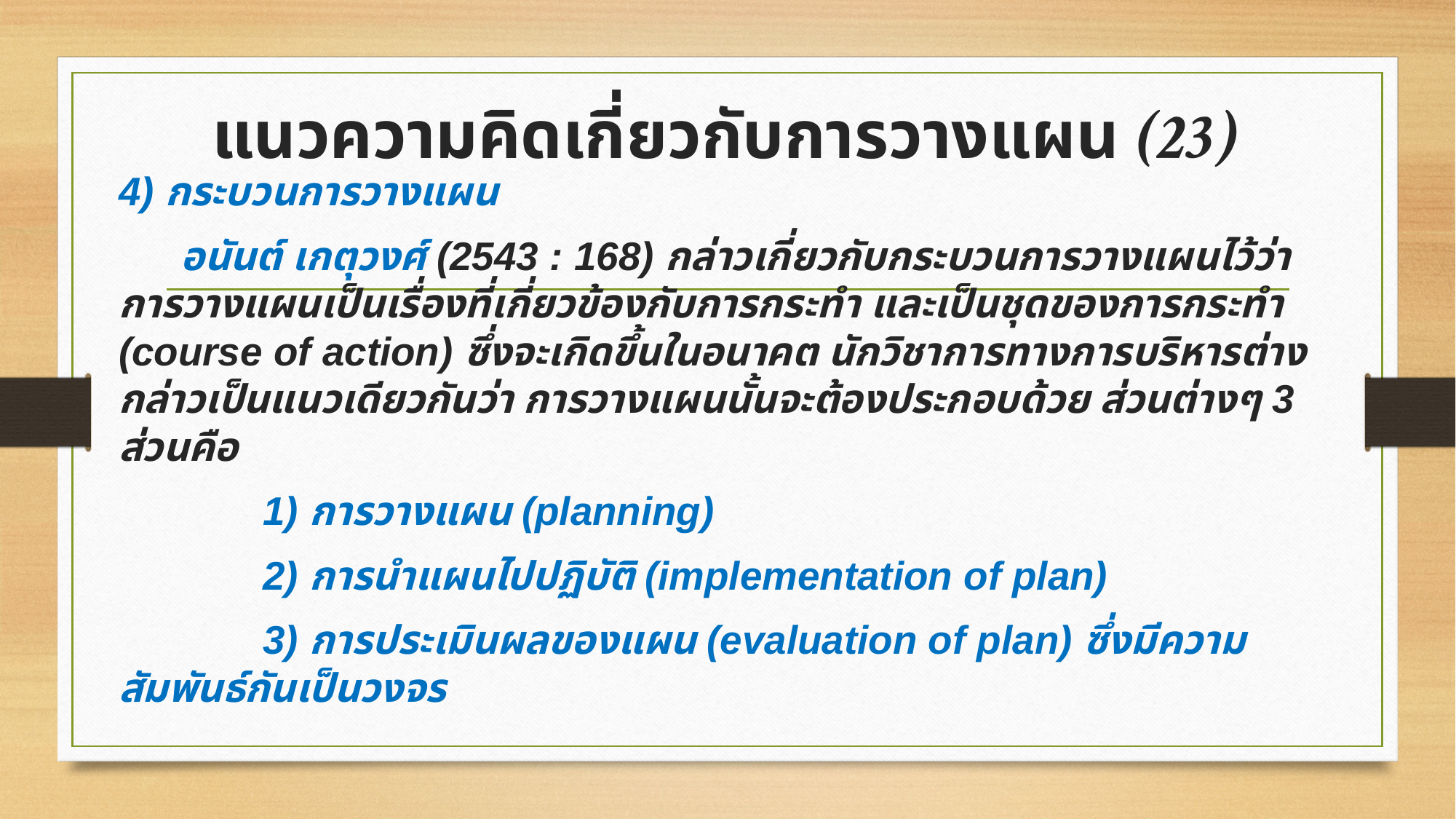

# แนวความคิดเกี่ยวกับการวางแผน (23)
4) กระบวนการวางแผน
      อนันต์ เกตุวงศ์ (2543 : 168) กล่าวเกี่ยวกับกระบวนการวางแผนไว้ว่า การวางแผนเป็นเรื่องที่เกี่ยวข้องกับการกระทำ และเป็นชุดของการกระทำ (course of action) ซึ่งจะเกิดขึ้นในอนาคต นักวิชาการทางการบริหารต่างกล่าวเป็นแนวเดียวกันว่า การวางแผนนั้นจะต้องประกอบด้วย ส่วนต่างๆ 3 ส่วนคือ
             1) การวางแผน (planning)
             2) การนำแผนไปปฏิบัติ (implementation of plan)
             3) การประเมินผลของแผน (evaluation of plan) ซึ่งมีความสัมพันธ์กันเป็นวงจร